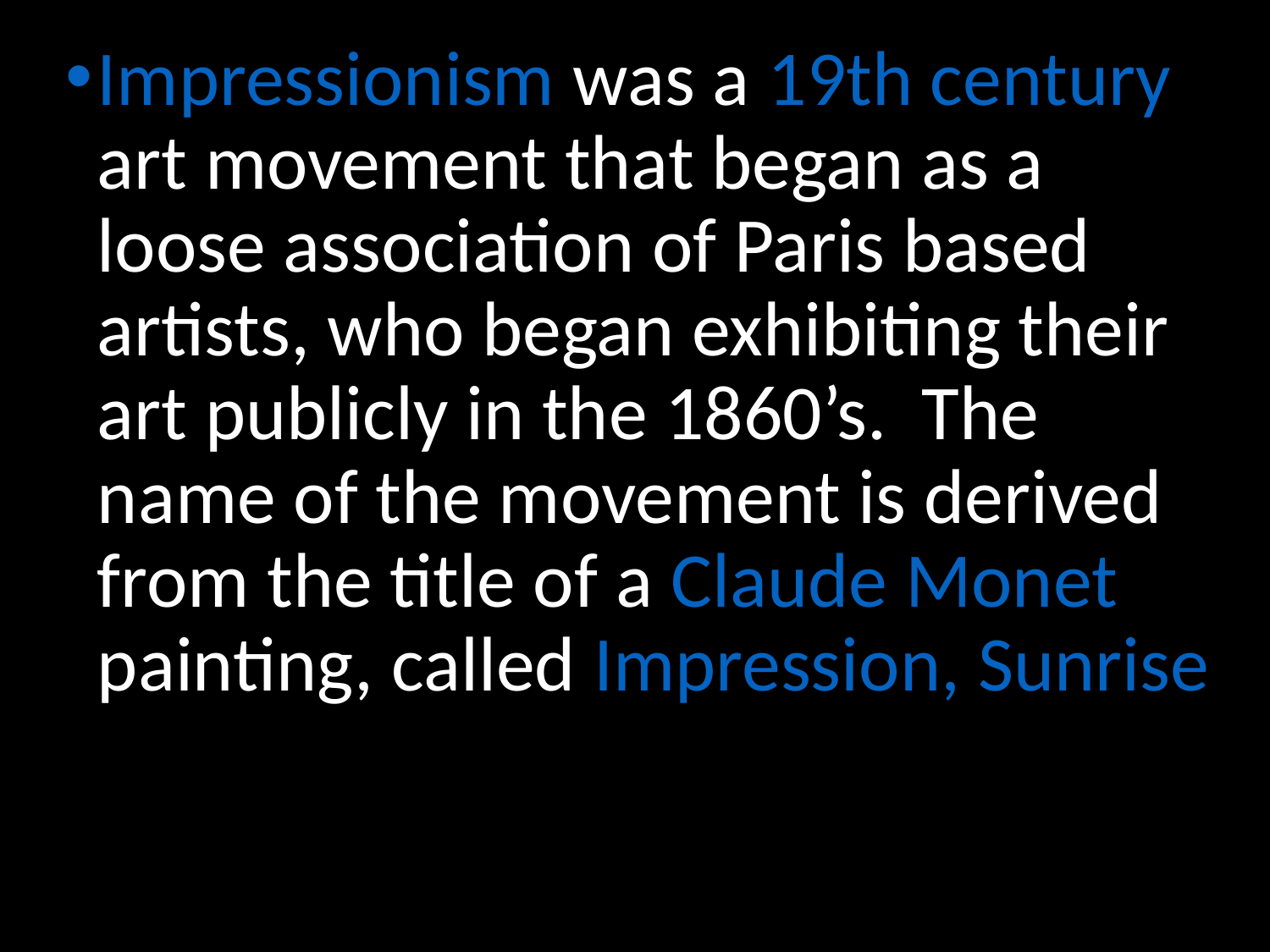

Impressionism was a 19th century art movement that began as a loose association of Paris based artists, who began exhibiting their art publicly in the 1860’s.  The name of the movement is derived from the title of a Claude Monet painting, called Impression, Sunrise